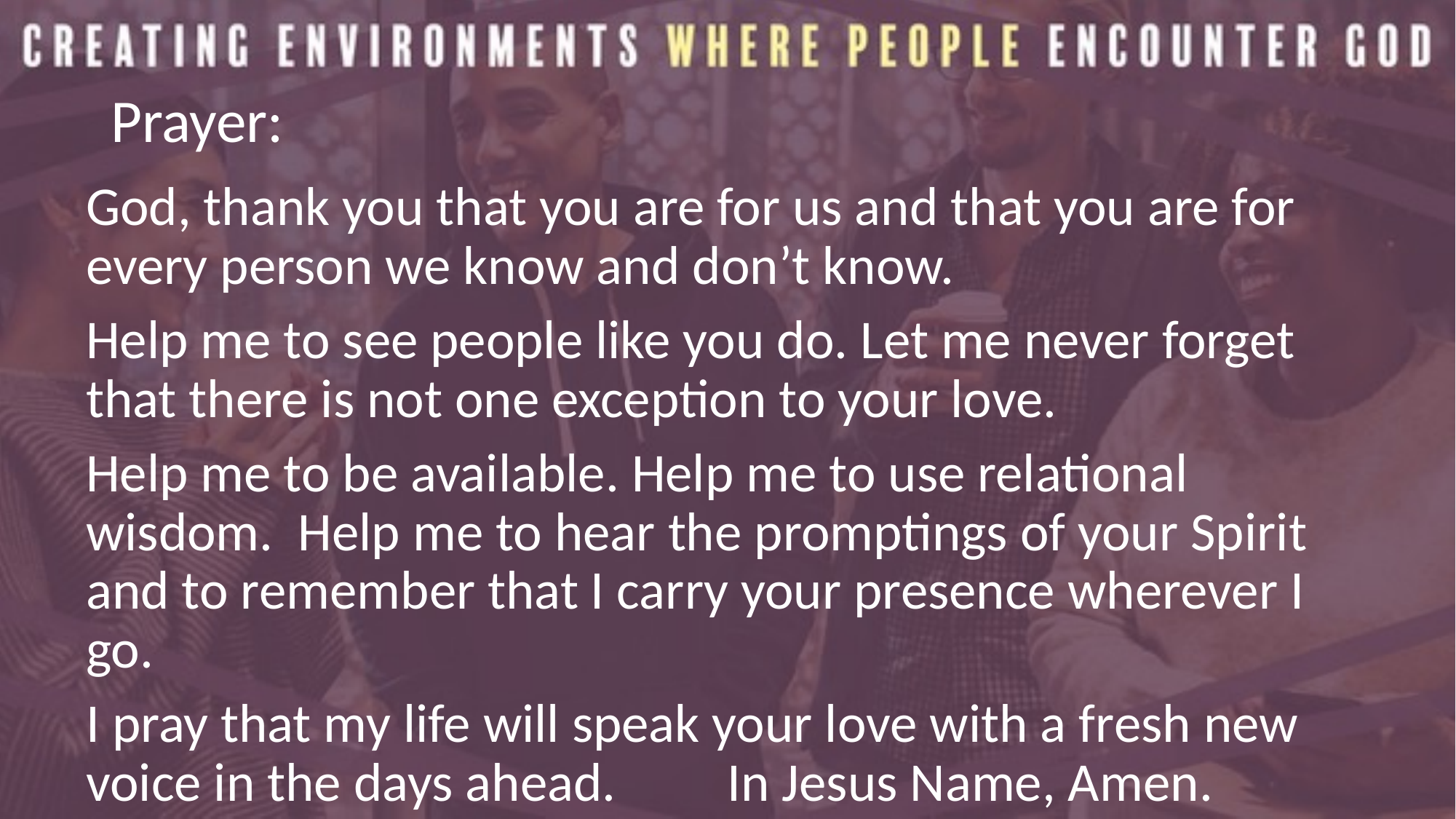

# Prayer:
God, thank you that you are for us and that you are for every person we know and don’t know.
Help me to see people like you do. Let me never forget that there is not one exception to your love.
Help me to be available. Help me to use relational wisdom.  Help me to hear the promptings of your Spirit and to remember that I carry your presence wherever I go.
I pray that my life will speak your love with a fresh new voice in the days ahead.         In Jesus Name, Amen.